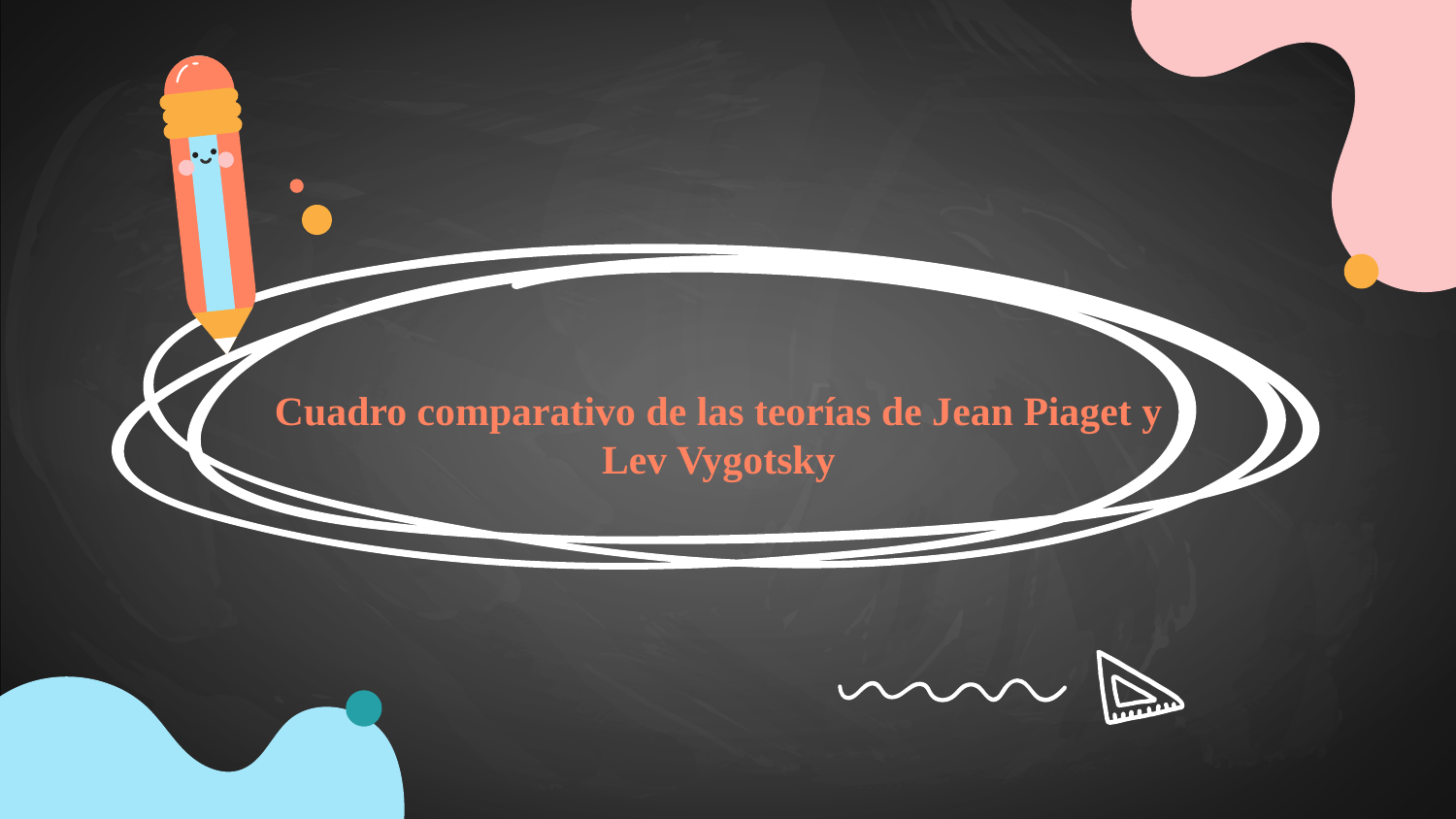

# Cuadro comparativo de las teorías de Jean Piaget y Lev Vygotsky